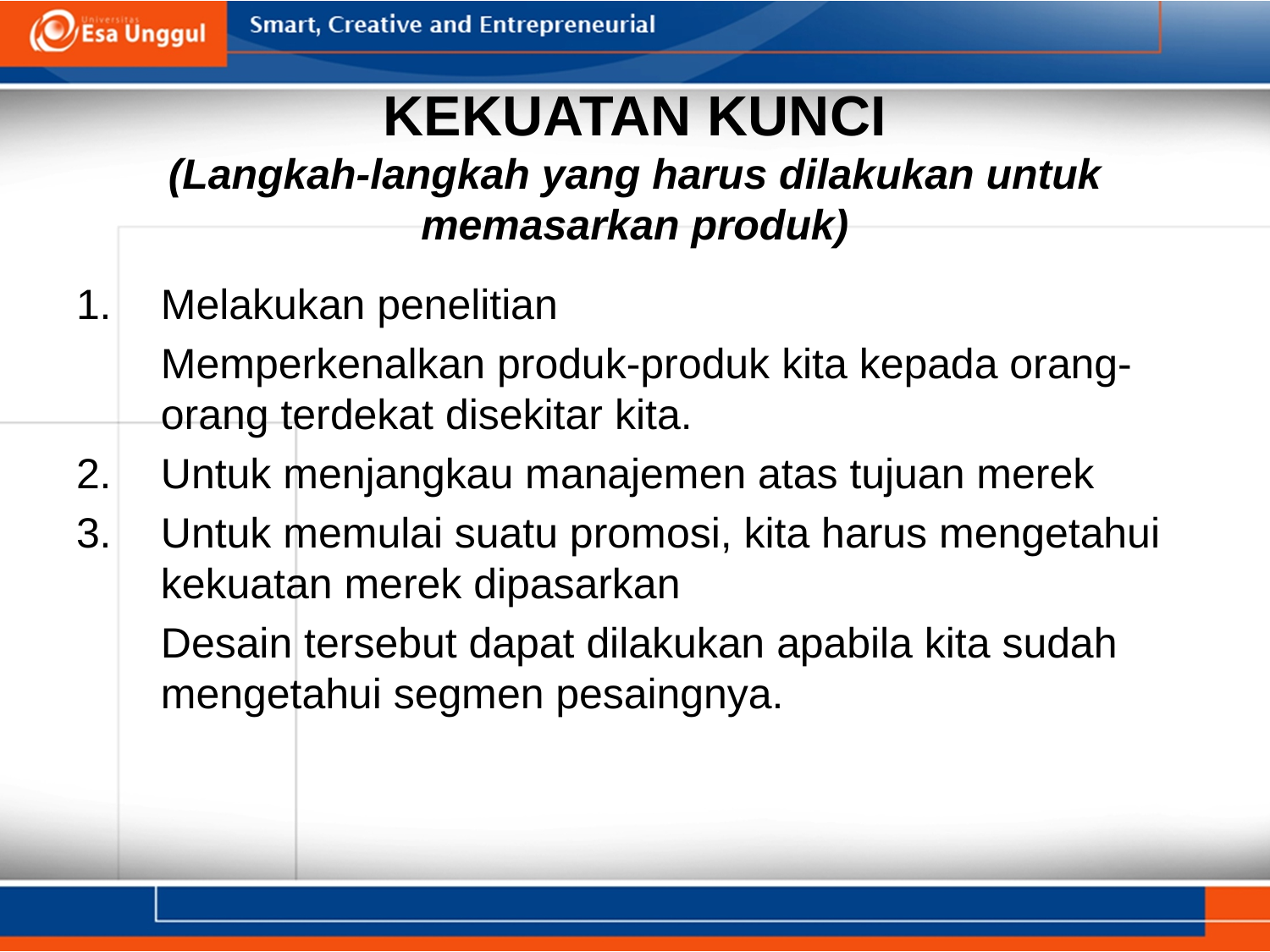

# KEKUATAN KUNCI (Langkah-langkah yang harus dilakukan untuk memasarkan produk)
1.	Melakukan penelitian
	Memperkenalkan produk-produk kita kepada orang-orang terdekat disekitar kita.
2.	Untuk menjangkau manajemen atas tujuan merek
3.	Untuk memulai suatu promosi, kita harus mengetahui kekuatan merek dipasarkan
	Desain tersebut dapat dilakukan apabila kita sudah mengetahui segmen pesaingnya.